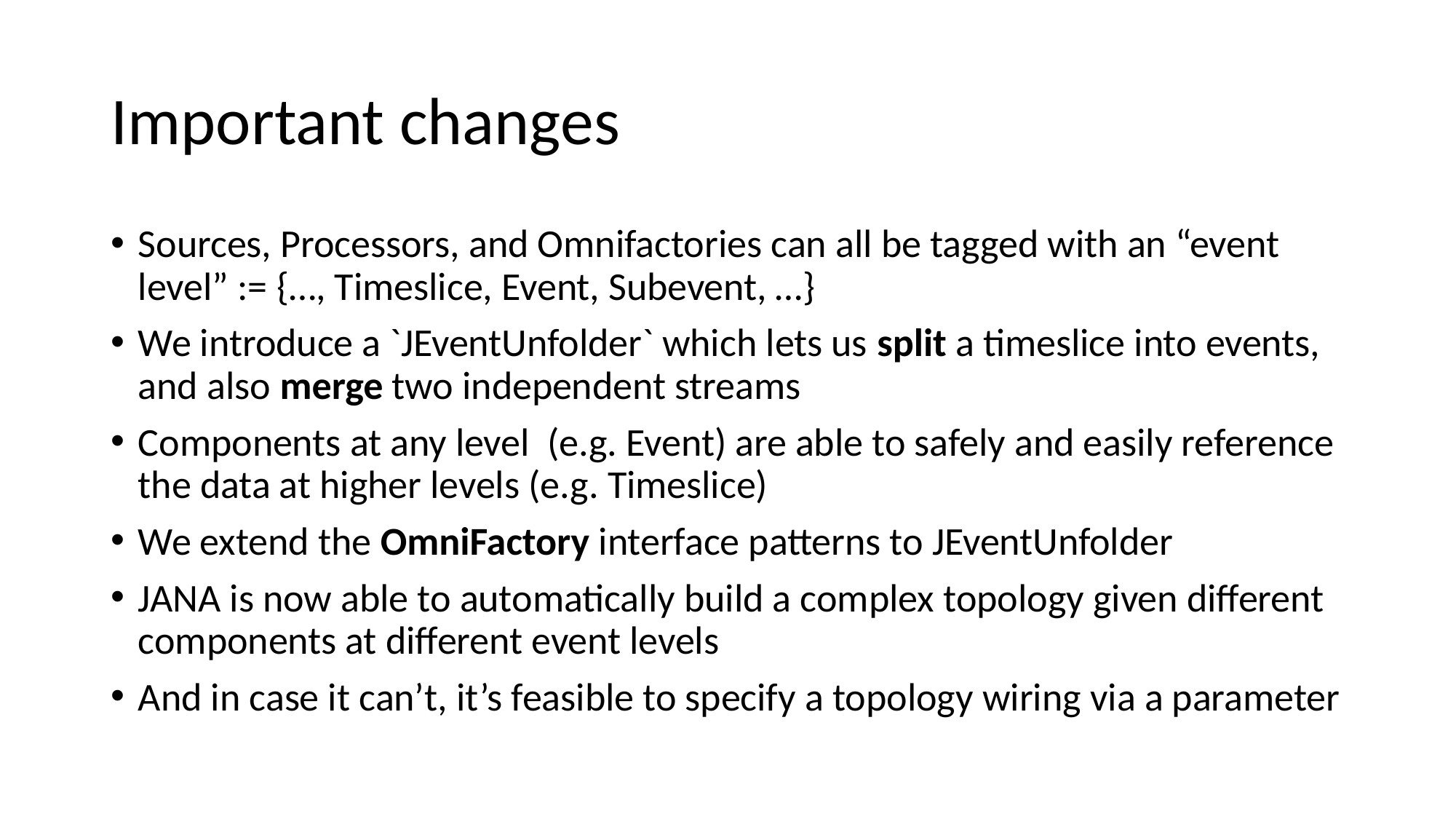

# Important changes
Sources, Processors, and Omnifactories can all be tagged with an “event level” := {…, Timeslice, Event, Subevent, …}
We introduce a `JEventUnfolder` which lets us split a timeslice into events, and also merge two independent streams
Components at any level  (e.g. Event) are able to safely and easily reference the data at higher levels (e.g. Timeslice)
We extend the OmniFactory interface patterns to JEventUnfolder
JANA is now able to automatically build a complex topology given different components at different event levels
And in case it can’t, it’s feasible to specify a topology wiring via a parameter